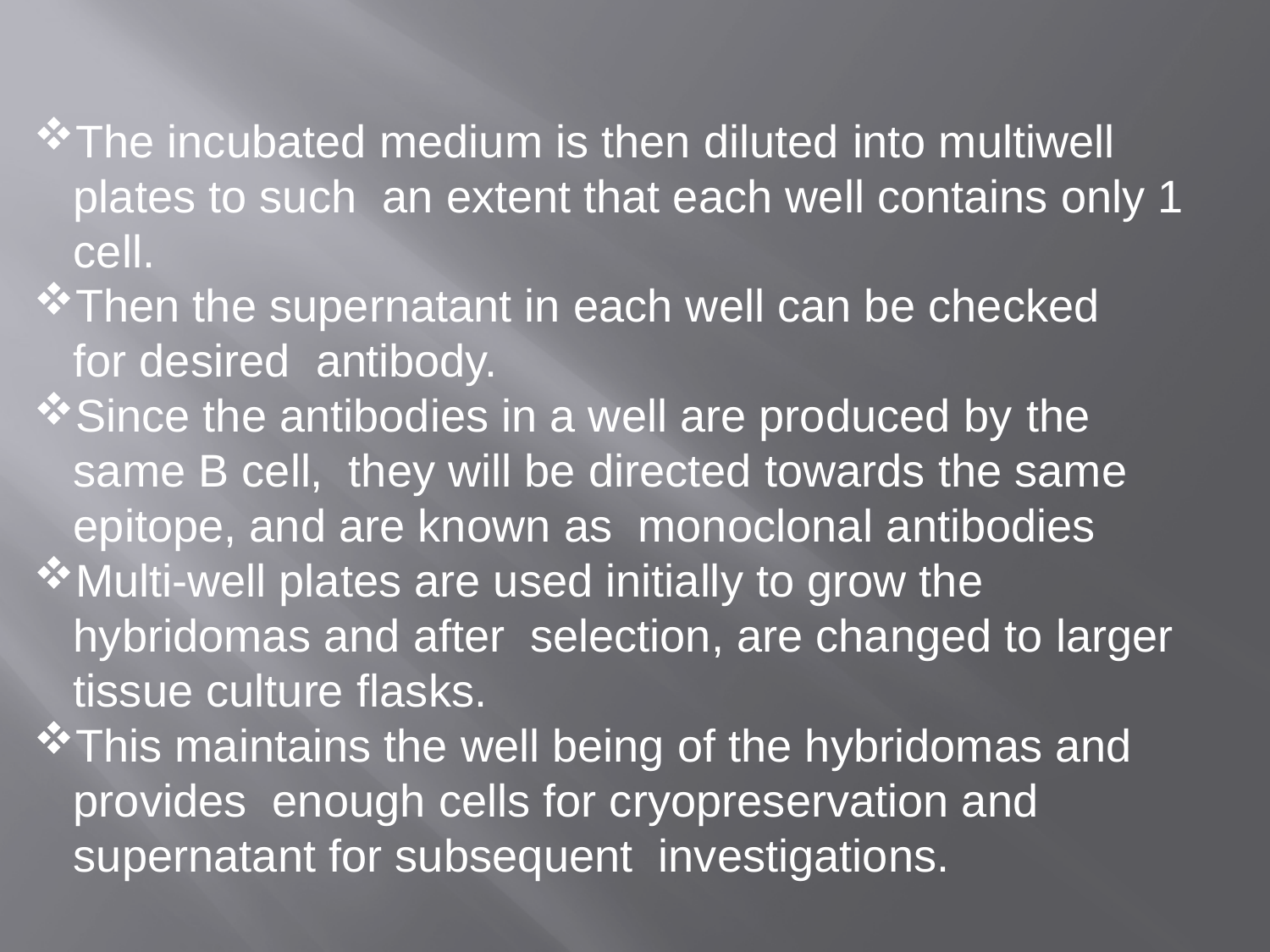

The incubated medium is then diluted into multiwell plates to such  an extent that each well contains only 1 cell.
Then the supernatant in each well can be checked for desired  antibody.
Since the antibodies in a well are produced by the same B cell,  they will be directed towards the same epitope, and are known as  monoclonal antibodies
Multi-well plates are used initially to grow the hybridomas and after  selection, are changed to larger tissue culture flasks.
This maintains the well being of the hybridomas and provides  enough cells for cryopreservation and supernatant for subsequent  investigations.